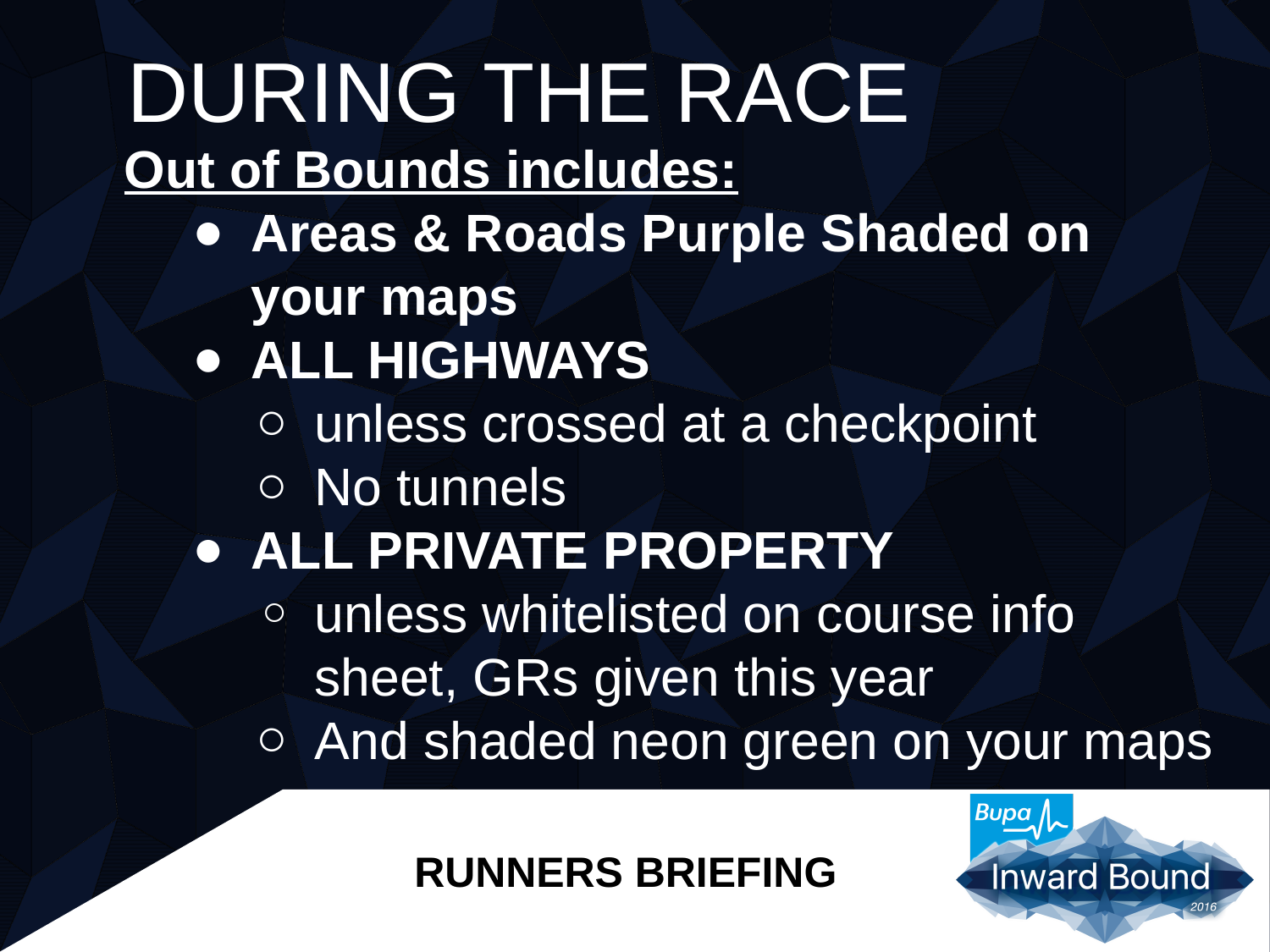

# During the race
Out of Bounds includes:
Areas & Roads Purple Shaded on your maps
ALL HIGHWAYS
unless crossed at a checkpoint
No tunnels
ALL PRIVATE PROPERTY
unless whitelisted on course info sheet, GRs given this year
And shaded neon green on your maps